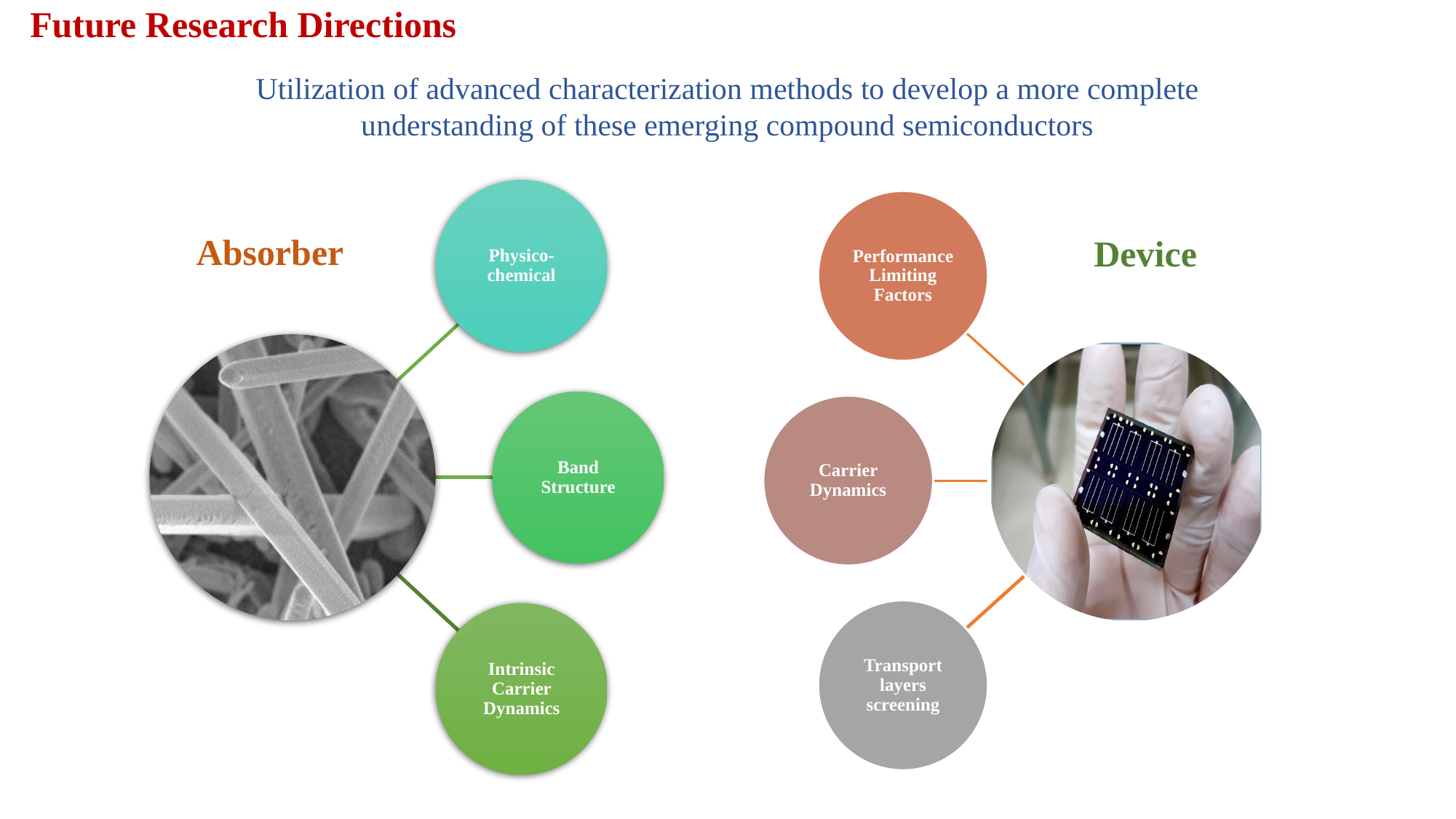

Future Research Directions
Utilization of advanced characterization methods to develop a more complete understanding of these emerging compound semiconductors
Physico-chemical
Band Structure
Intrinsic Carrier Dynamics
Performance Limiting Factors
Carrier Dynamics
Transport layers screening
	Absorber
	Device